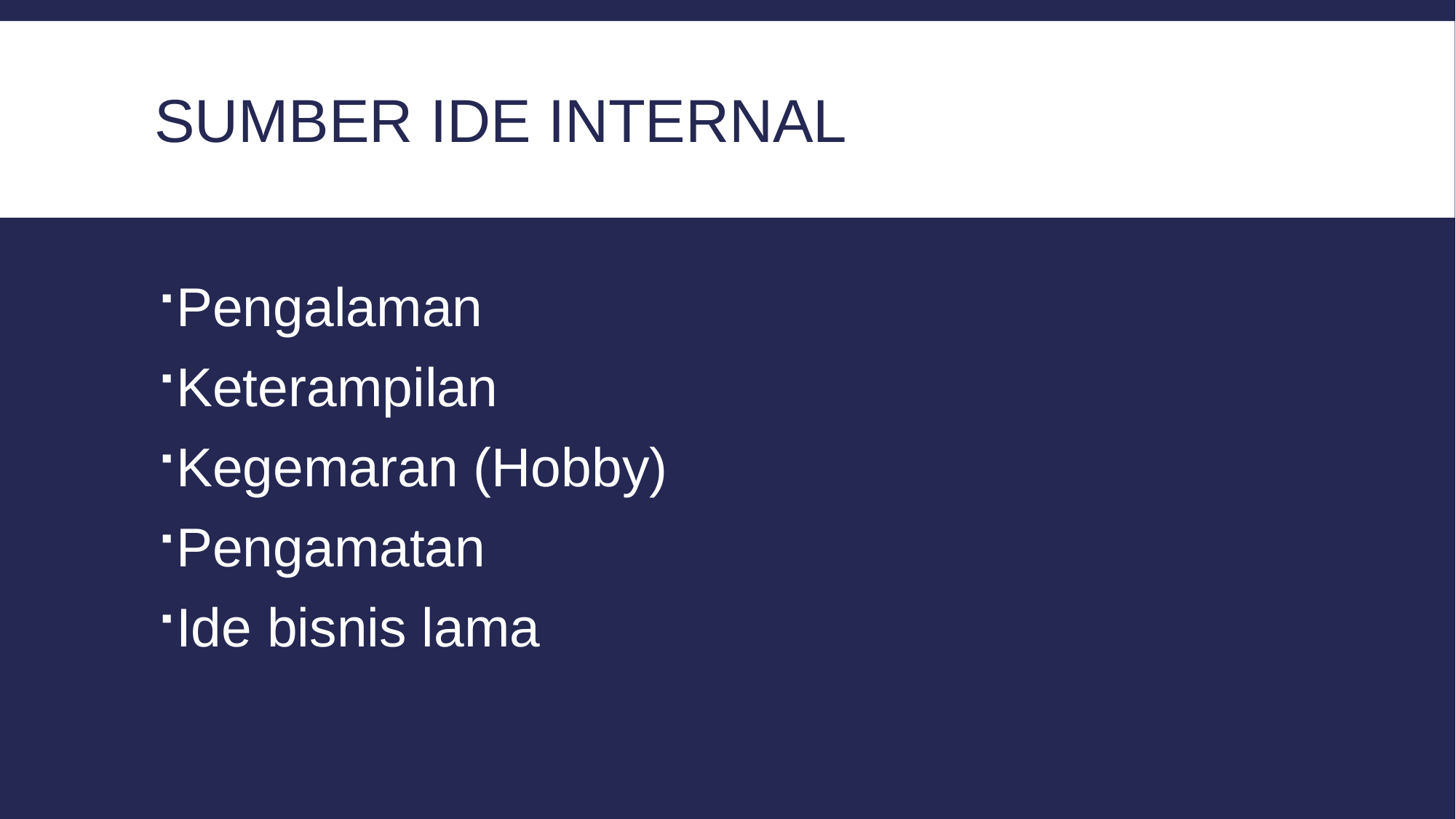

# Sumber Ide Internal
Pengalaman
Keterampilan
Kegemaran (Hobby)
Pengamatan
Ide bisnis lama